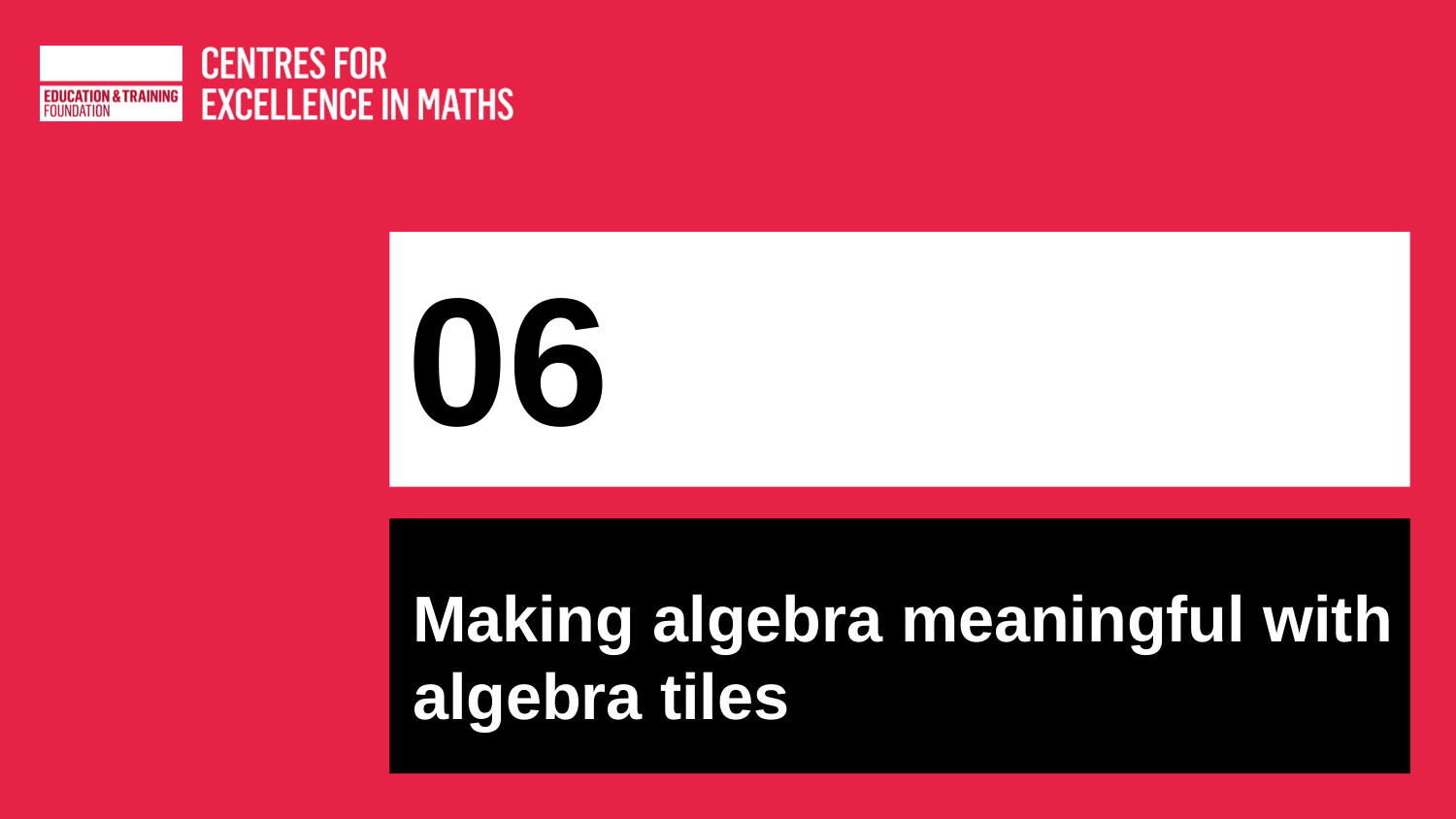

# 06
Making algebra meaningful with algebra tiles